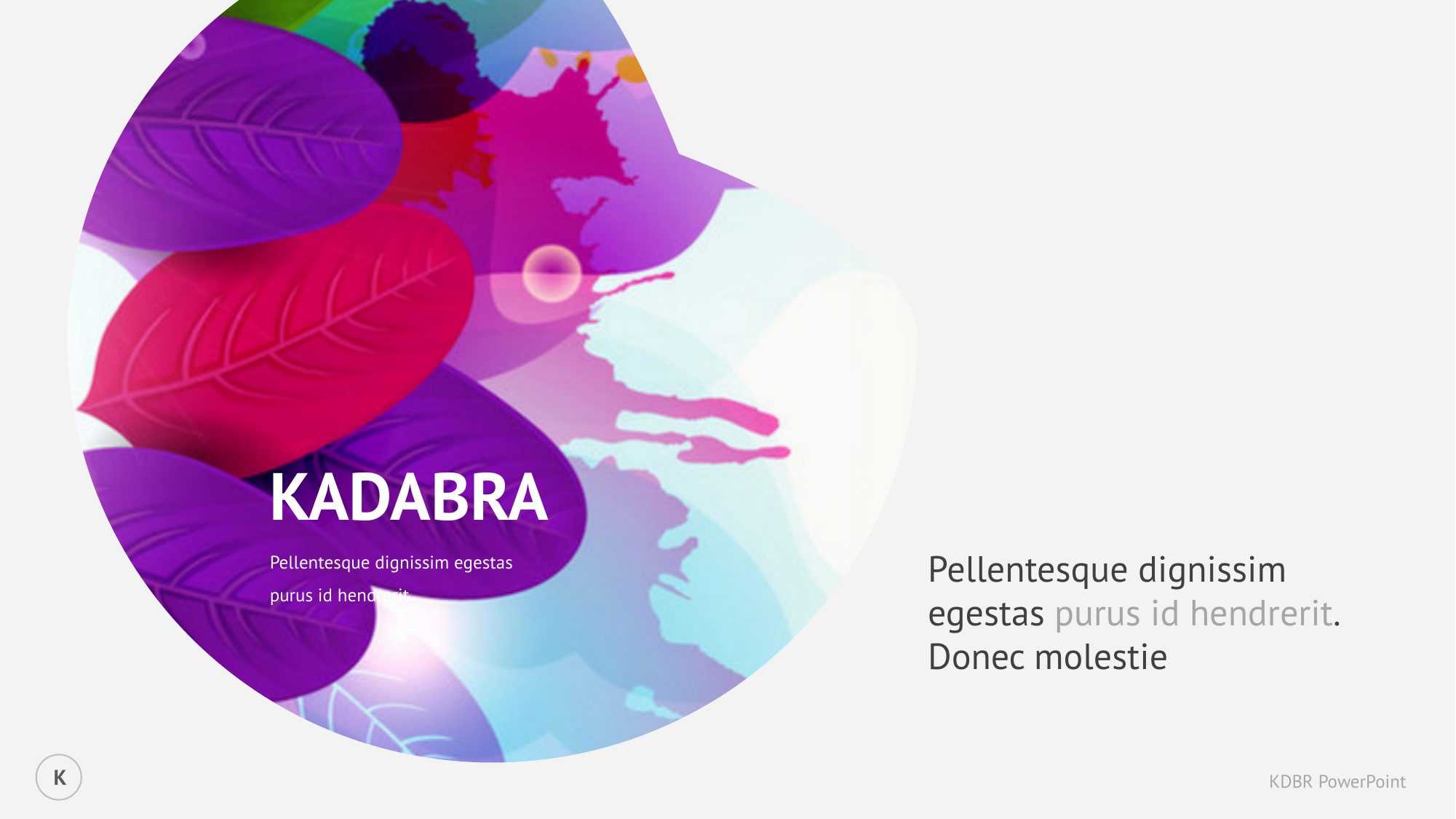

KADABRA
Pellentesque dignissim egestas purus id hendrerit.
Pellentesque dignissim egestas purus id hendrerit. Donec molestie